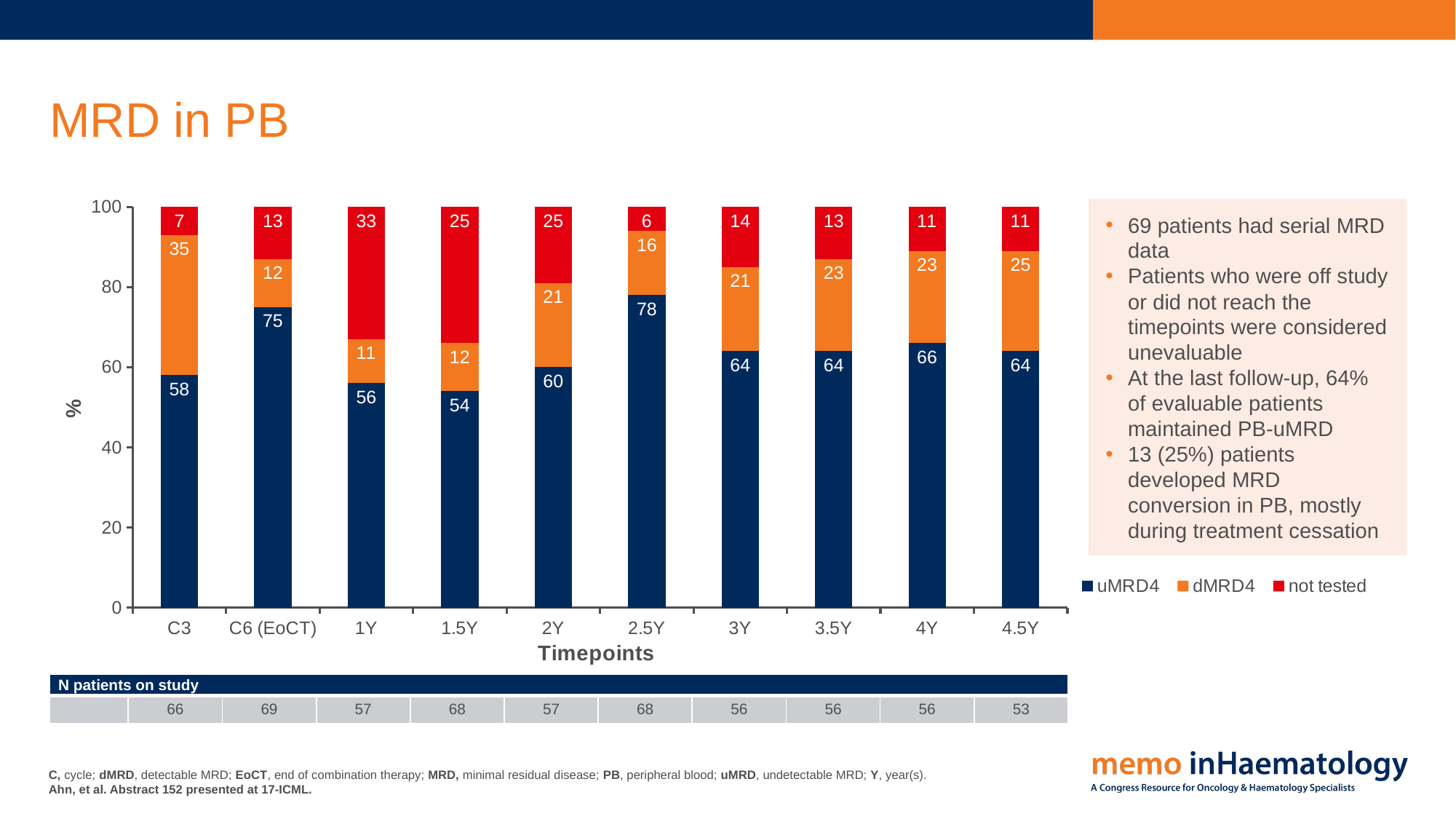

# MRD in PB

### Chart

| Category | uMRD4 | dMRD4 | not tested |
|---|---|---|---|
| C3 | 58.0 | 35.0 | 7.0 |
| C6 (EoCT) | 75.0 | 12.0 | 13.0 |
| 1Y | 56.0 | 11.0 | 33.0 |
| 1.5Y | 54.0 | 12.0 | 34.0 |
| 2Y | 60.0 | 21.0 | 19.0 |
| 2.5Y | 78.0 | 16.0 | 6.0 |
| 3Y | 64.0 | 21.0 | 15.0 |
| 3.5Y | 64.0 | 23.0 | 13.0 |
| 4Y | 66.0 | 23.0 | 11.0 |
| 4.5Y | 64.0 | 25.0 | 11.0 |
69 patients had serial MRD data
Patients who were off study or did not reach the timepoints were considered unevaluable
At the last follow-up, 64% of evaluable patients maintained PB-uMRD
13 (25%) patients developed MRD conversion in PB, mostly during treatment cessation
| N patients on study |  |  |  |  |  |  |  |  |  |  |
| --- | --- | --- | --- | --- | --- | --- | --- | --- | --- | --- |
|  | 66 | 69 | 57 | 68 | 57 | 68 | 56 | 56 | 56 | 53 |
C, cycle; dMRD, detectable MRD; EoCT, end of combination therapy; MRD, minimal residual disease; PB, peripheral blood; uMRD, undetectable MRD; Y, year(s).
Ahn, et al. Abstract 152 presented at 17-ICML.